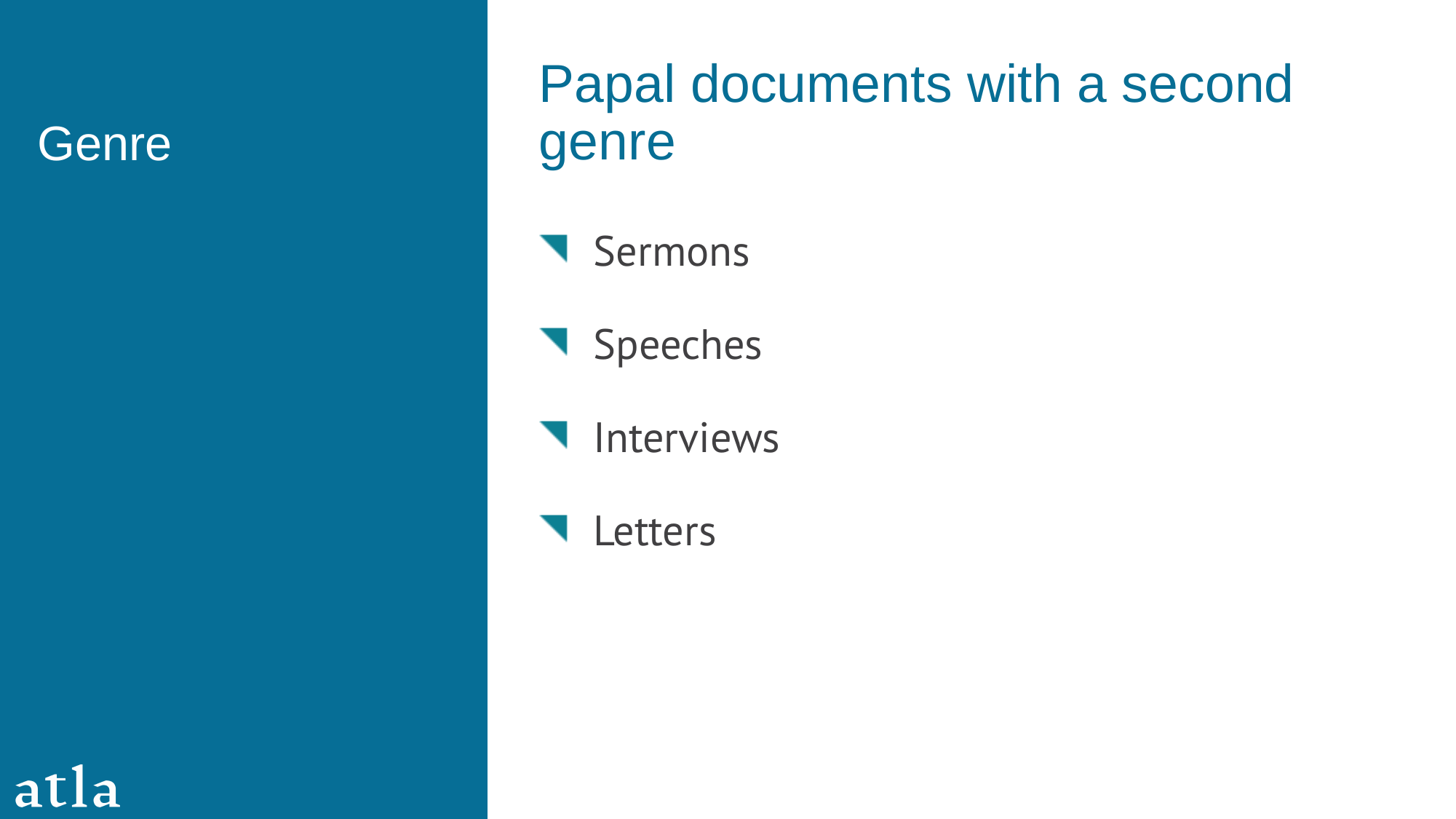

# Genre
Papal documents with a second genre

Sermons
Speeches
Interviews
Letters